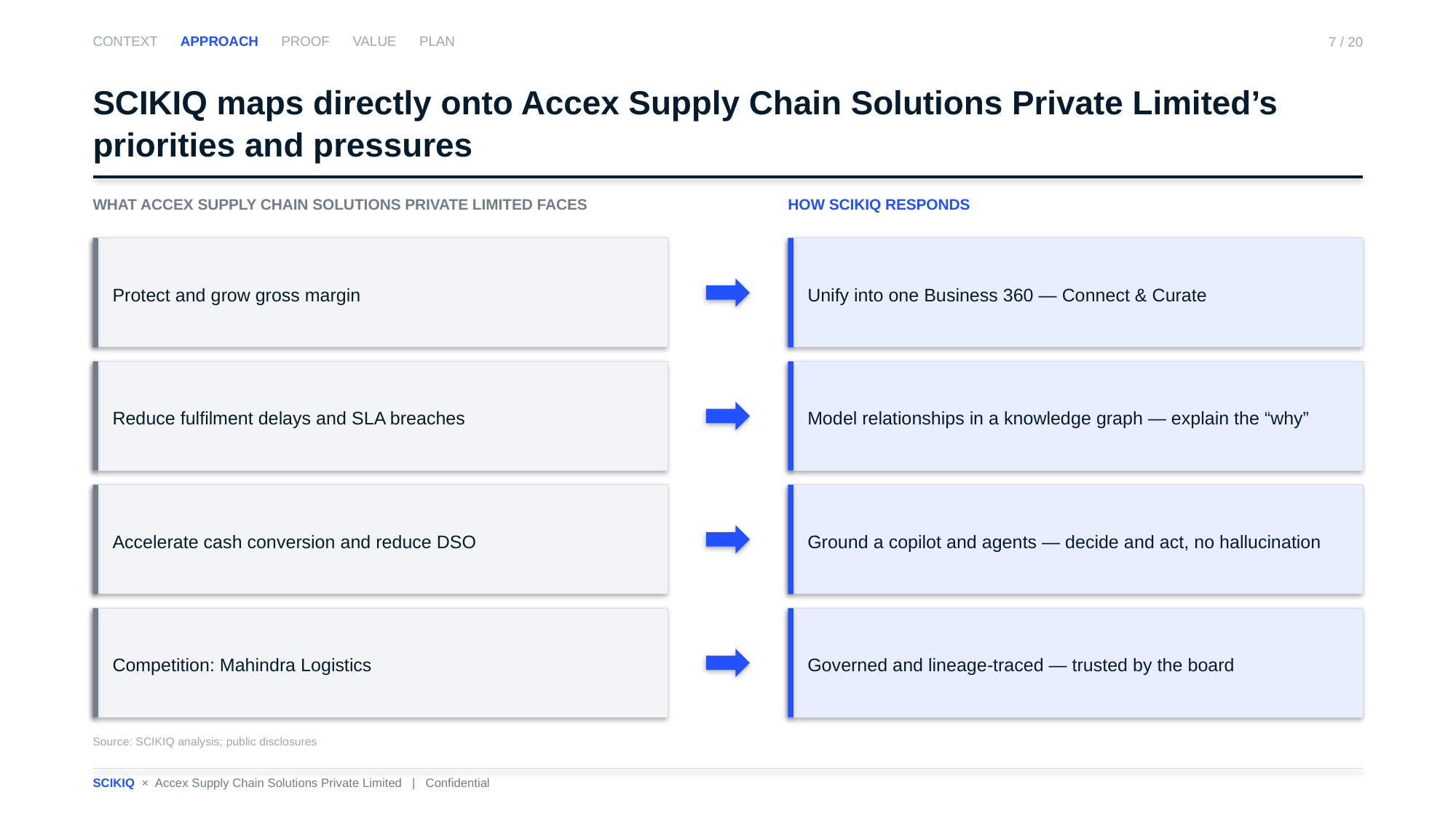

CONTEXT      APPROACH      PROOF      VALUE      PLAN
7 / 20
SCIKIQ maps directly onto Accex Supply Chain Solutions Private Limited’s priorities and pressures
WHAT ACCEX SUPPLY CHAIN SOLUTIONS PRIVATE LIMITED FACES
HOW SCIKIQ RESPONDS

Protect and grow gross margin

Unify into one Business 360 — Connect & Curate

Reduce fulfilment delays and SLA breaches

Model relationships in a knowledge graph — explain the “why”

Accelerate cash conversion and reduce DSO

Ground a copilot and agents — decide and act, no hallucination

Competition: Mahindra Logistics

Governed and lineage-traced — trusted by the board

Source: SCIKIQ analysis; public disclosures
SCIKIQ  ×  Accex Supply Chain Solutions Private Limited   |   Confidential